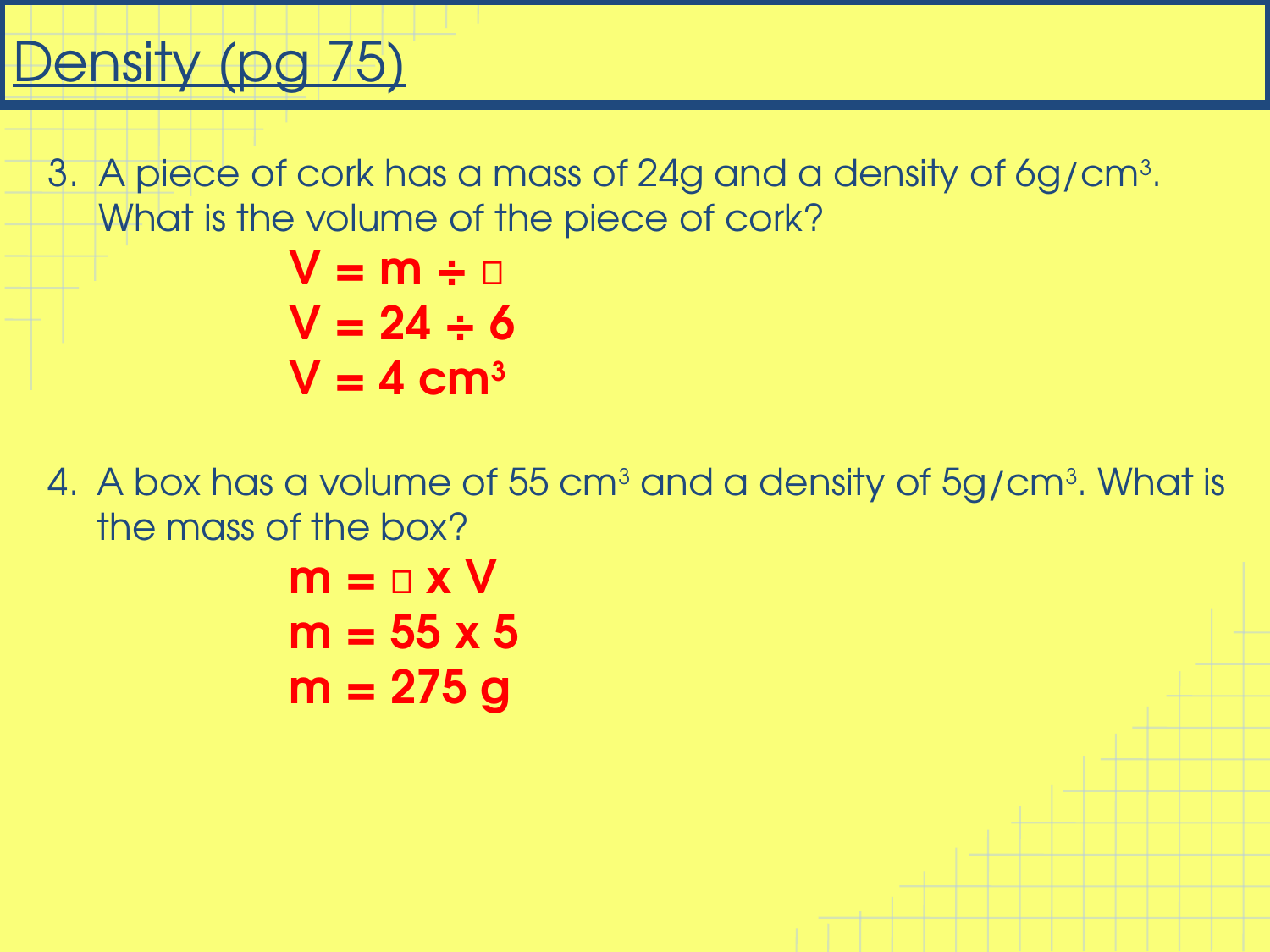

# Density (pg 75)
A piece of cork has a mass of 24g and a density of 6g/cm3. What is the volume of the piece of cork?
V = m ÷ 𝞺
V = 24 ÷ 6
V = 4 cm3

A box has a volume of 55 cm3 and a density of 5g/cm3. What is the mass of the box?
m = 𝞺 x V
m = 55 x 5
m = 275 g